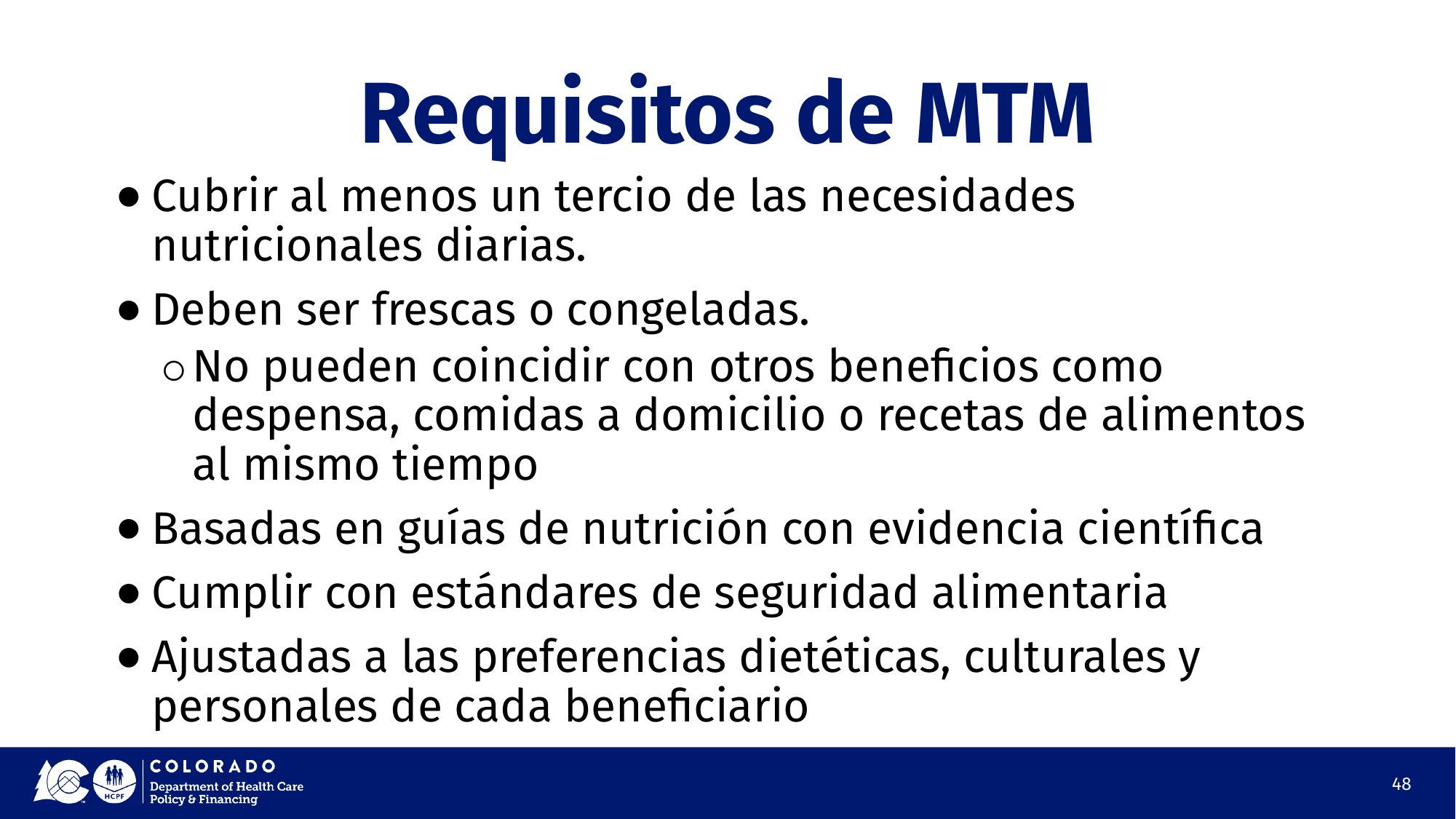

# Requisitos de MTM
Cubrir al menos un tercio de las necesidades nutricionales diarias.
Deben ser frescas o congeladas.
No pueden coincidir con otros beneficios como despensa, comidas a domicilio o recetas de alimentos al mismo tiempo
Basadas en guías de nutrición con evidencia científica
Cumplir con estándares de seguridad alimentaria
Ajustadas a las preferencias dietéticas, culturales y personales de cada beneficiario
48